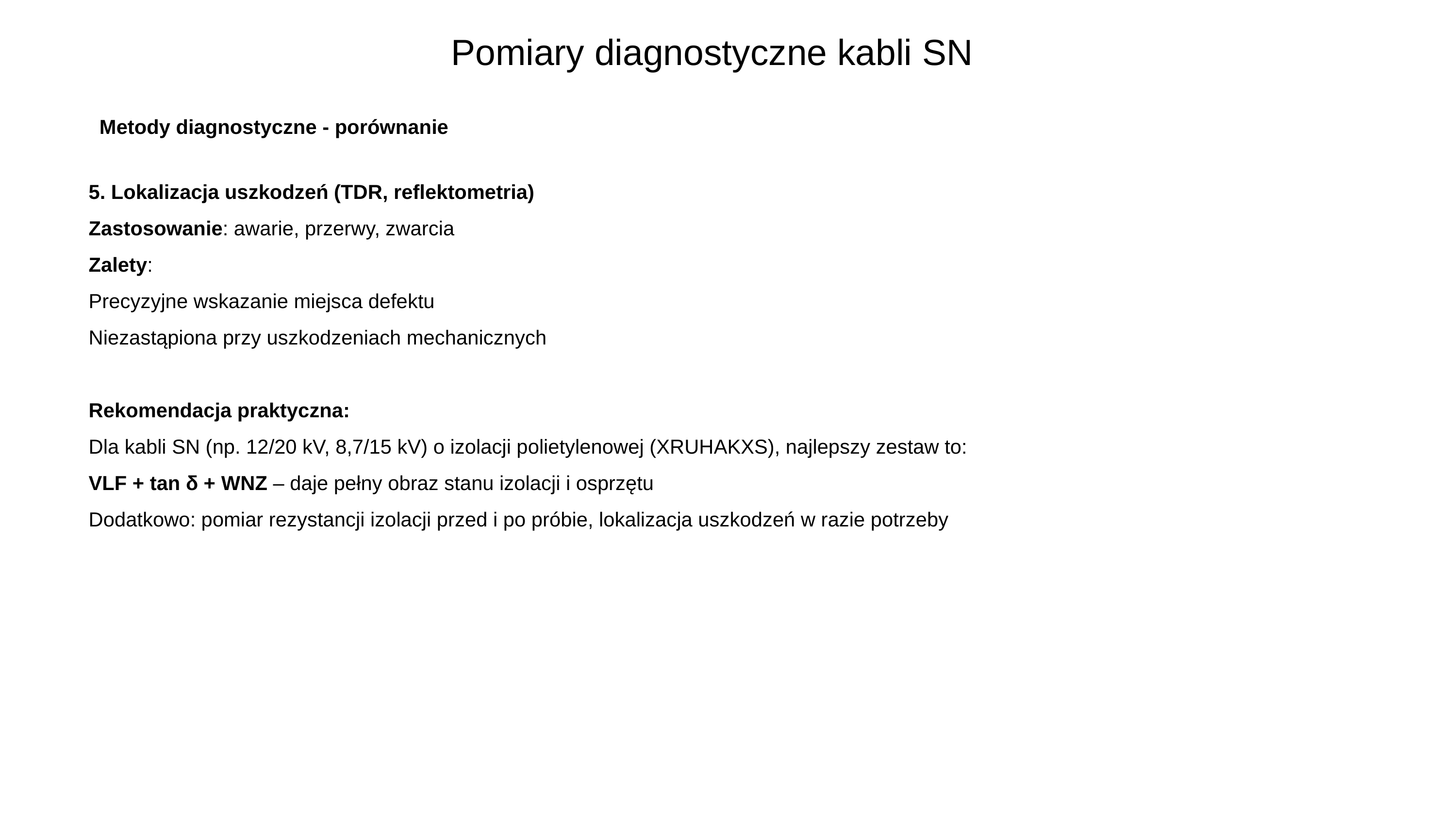

Pomiary diagnostyczne kabli SN
Metody diagnostyczne - porównanie

5. Lokalizacja uszkodzeń (TDR, reflektometria)
Zastosowanie: awarie, przerwy, zwarcia
Zalety:
Precyzyjne wskazanie miejsca defektu
Niezastąpiona przy uszkodzeniach mechanicznych

Rekomendacja praktyczna:
Dla kabli SN (np. 12/20 kV, 8,7/15 kV) o izolacji polietylenowej (XRUHAKXS), najlepszy zestaw to:
VLF + tan δ + WNZ – daje pełny obraz stanu izolacji i osprzętu
Dodatkowo: pomiar rezystancji izolacji przed i po próbie, lokalizacja uszkodzeń w razie potrzeby